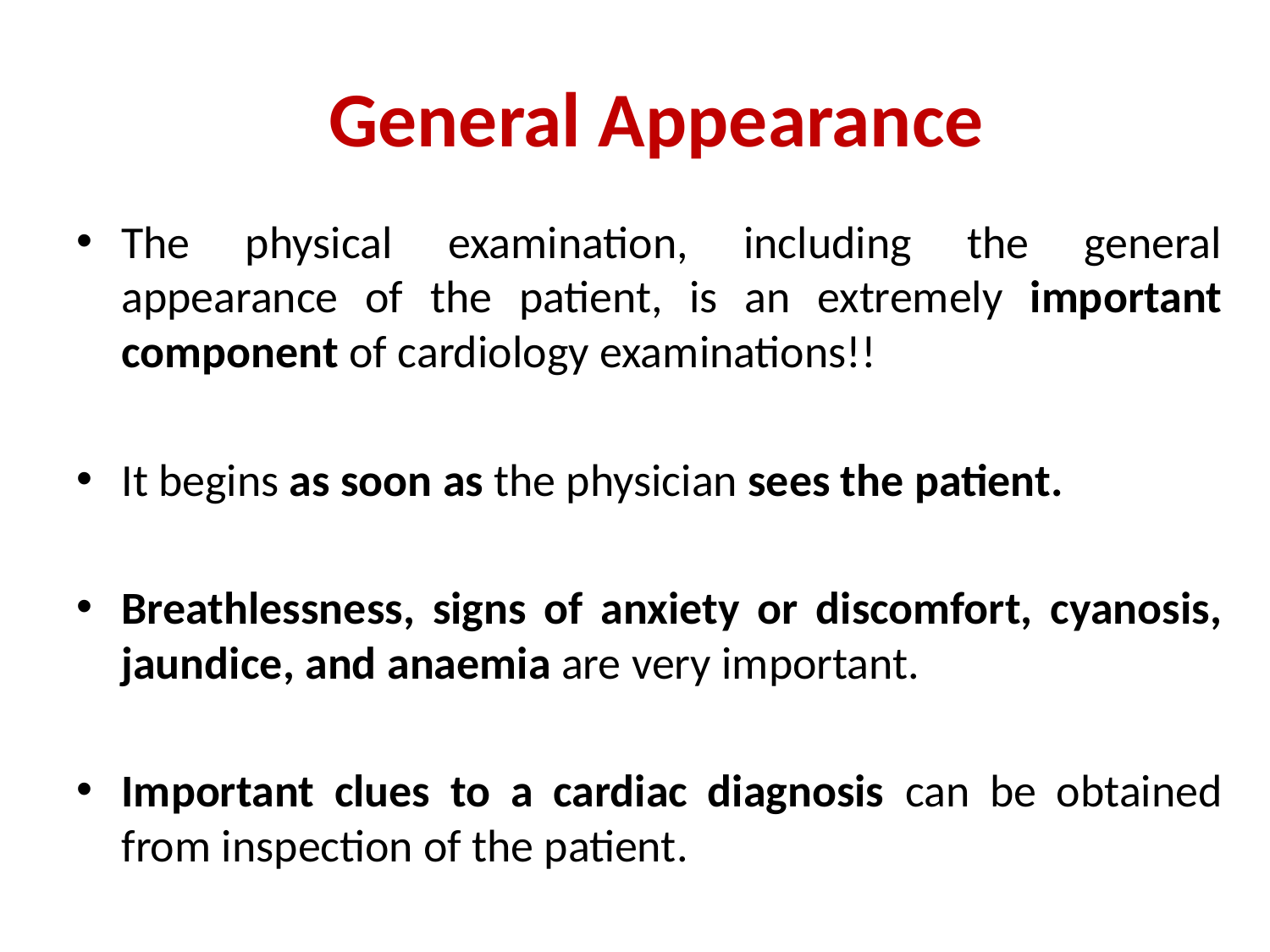

# General Appearance
The physical examination, including the general appearance of the patient, is an extremely important component of cardiology examinations!!

It begins as soon as the physician sees the patient.

Breathlessness, signs of anxiety or discomfort, cyanosis, jaundice, and anaemia are very important.

Important clues to a cardiac diagnosis can be obtained from inspection of the patient.